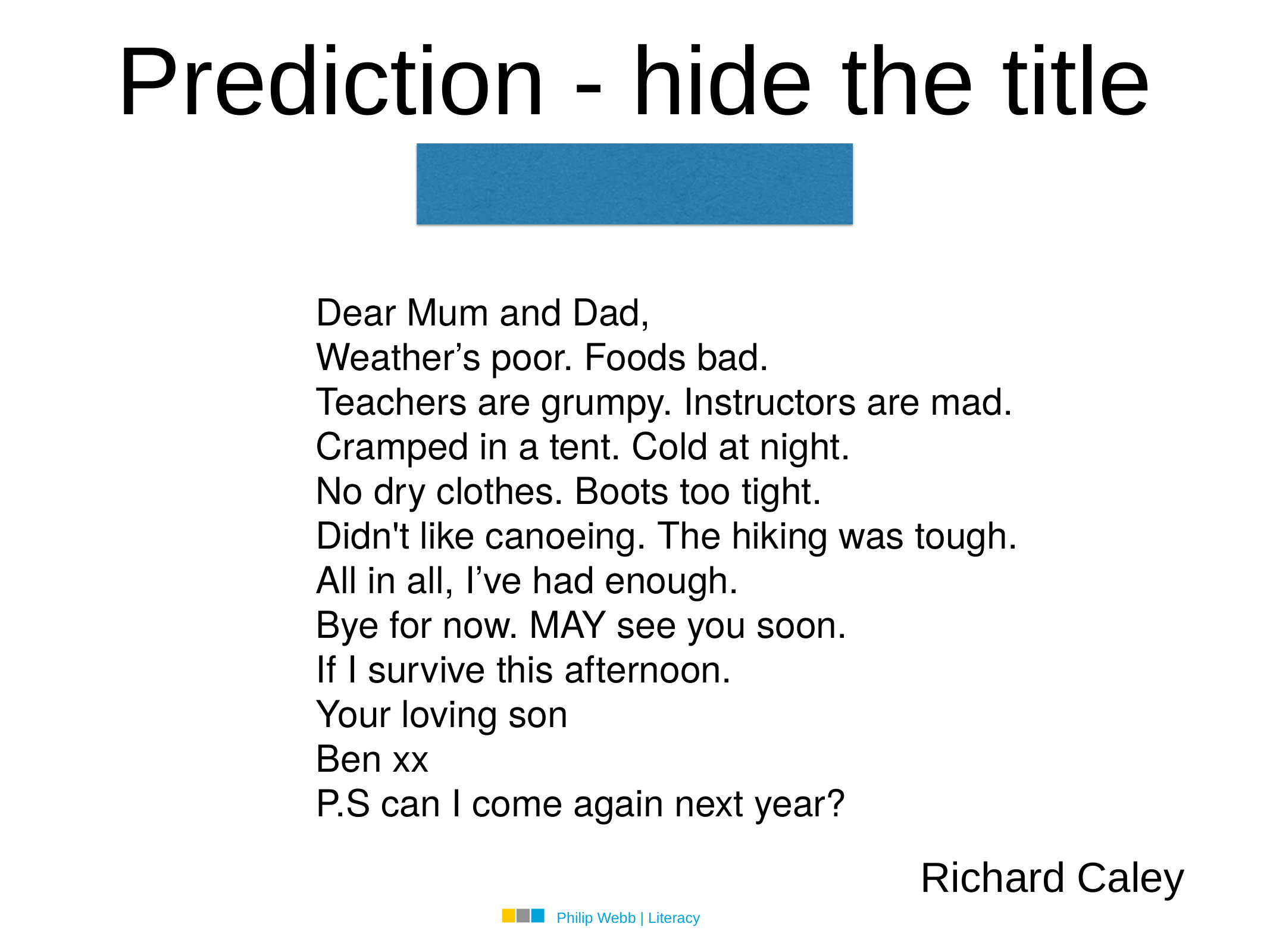

Prediction - hide the title

Postcard from school camp

Dear Mum and Dad,
Weather’s poor. Foods bad.
Teachers are grumpy. Instructors are mad.
Cramped in a tent. Cold at night.
No dry clothes. Boots too tight.
Didn't like canoeing. The hiking was tough.
All in all, I’ve had enough.
Bye for now. MAY see you soon.
If I survive this afternoon.
Your loving son
Ben xx
P.S can I come again next year?
Richard Caley